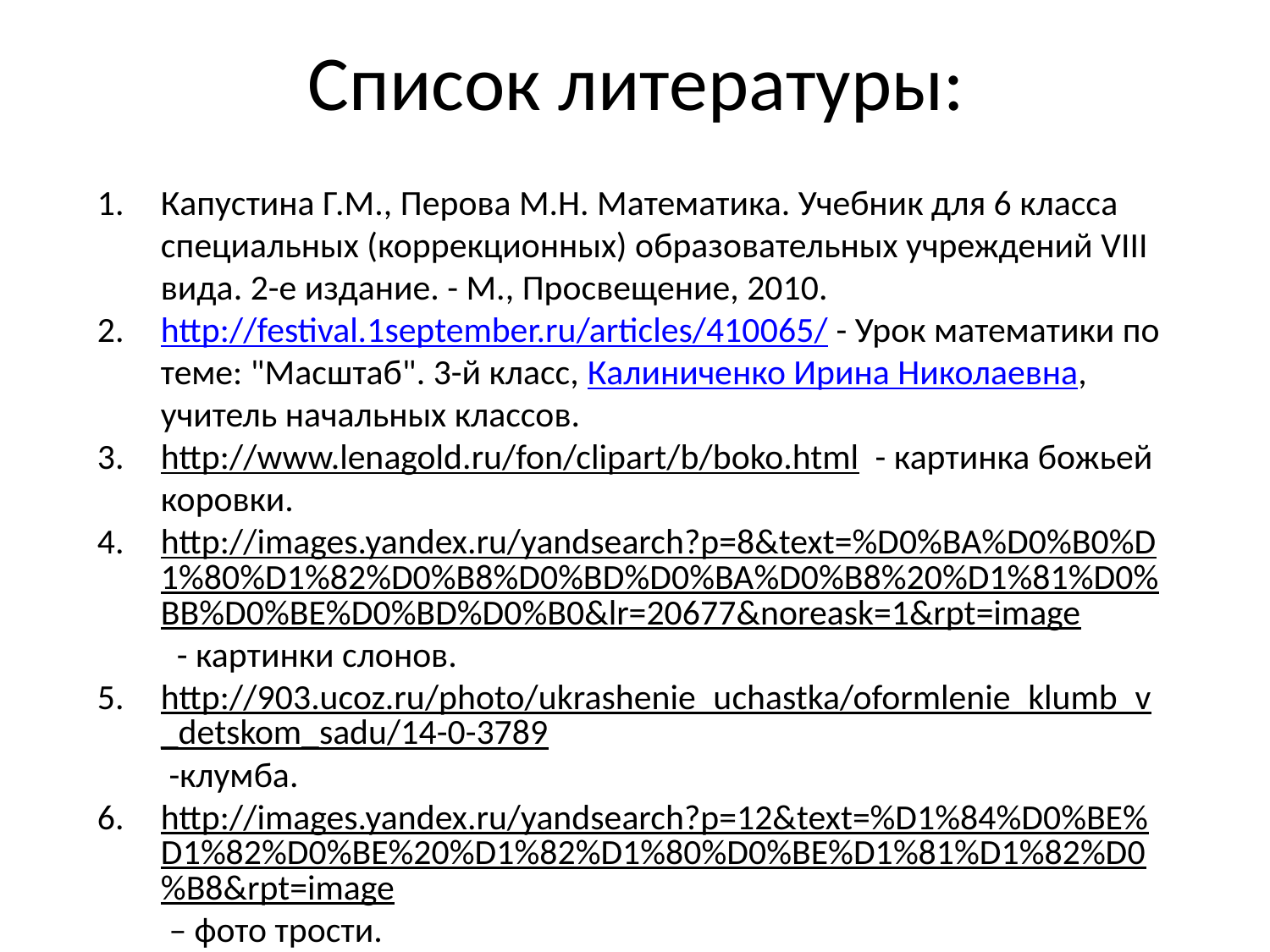

# Список литературы:

Капустина Г.М., Перова М.Н. Математика. Учебник для 6 класса специальных (коррекционных) образовательных учреждений VIII вида. 2-е издание. - М., Просвещение, 2010.
http://festival.1september.ru/articles/410065/ - Урок математики по теме: "Масштаб". 3-й класс, Калиниченко Ирина Николаевна, учитель начальных классов.
http://www.lenagold.ru/fon/clipart/b/boko.html  - картинка божьей коровки.
http://images.yandex.ru/yandsearch?p=8&text=%D0%BA%D0%B0%D1%80%D1%82%D0%B8%D0%BD%D0%BA%D0%B8%20%D1%81%D0%BB%D0%BE%D0%BD%D0%B0&lr=20677&noreask=1&rpt=image  - картинки слонов.
http://903.ucoz.ru/photo/ukrashenie_uchastka/oformlenie_klumb_v_detskom_sadu/14-0-3789 -клумба.
http://images.yandex.ru/yandsearch?p=12&text=%D1%84%D0%BE%D1%82%D0%BE%20%D1%82%D1%80%D0%BE%D1%81%D1%82%D0%B8&rpt=image – фото трости.